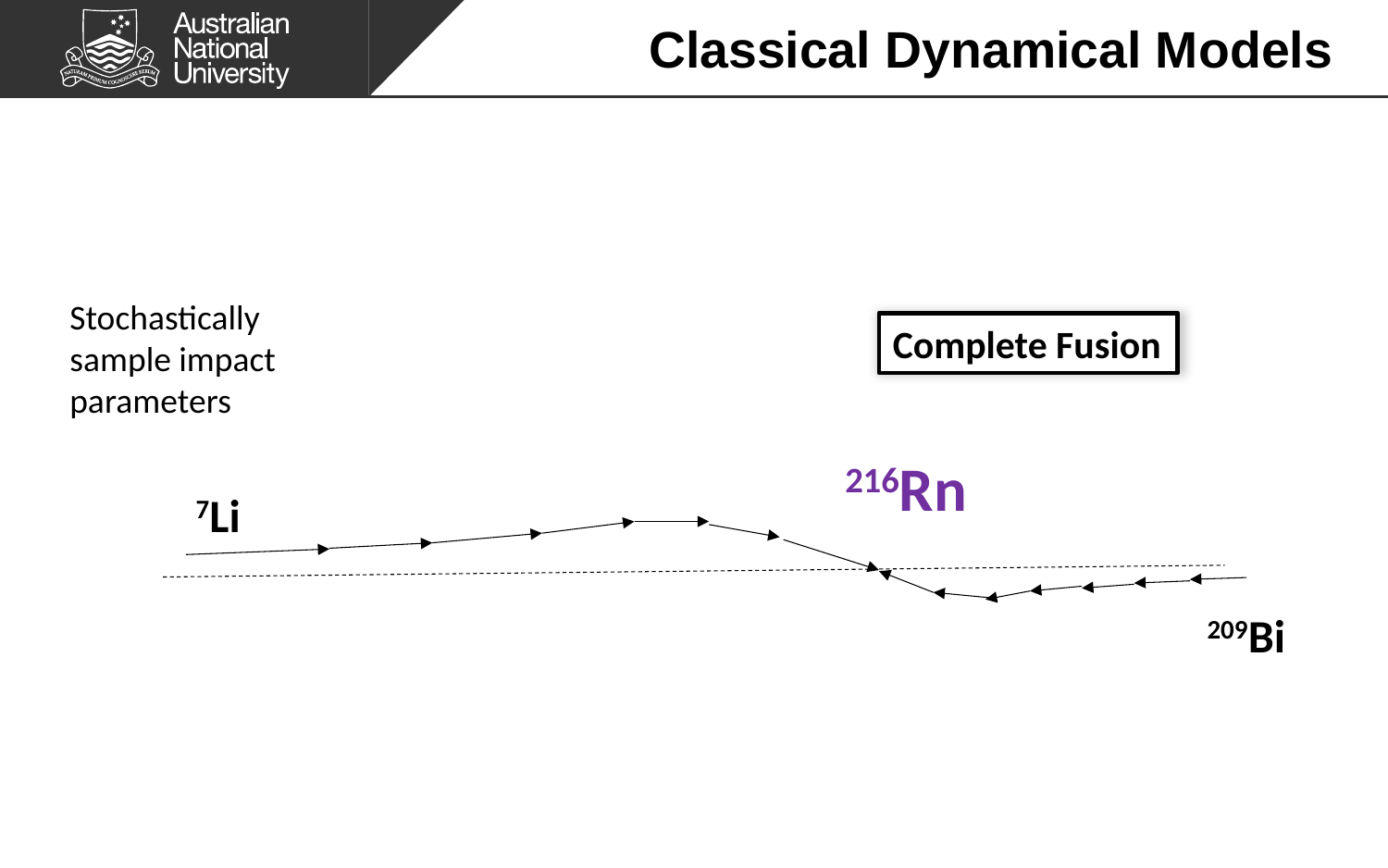

# Classical Dynamical Models
Stochastically sample impact parameters
Complete Fusion
216Rn
7Li
209Bi